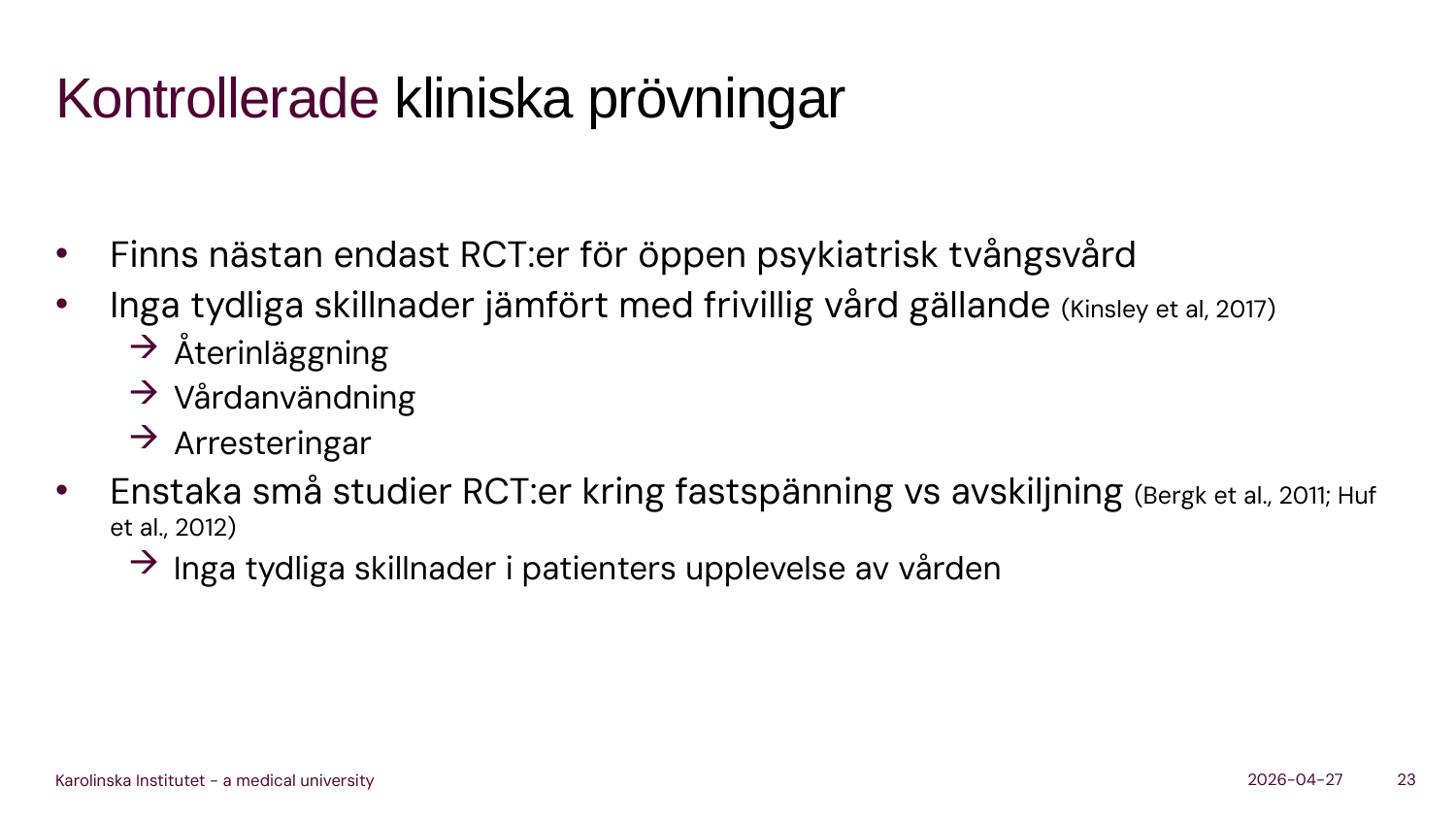

# Kontrollerade kliniska prövningar
Finns nästan endast RCT:er för öppen psykiatrisk tvångsvård
Inga tydliga skillnader jämfört med frivillig vård gällande (Kinsley et al, 2017)
Återinläggning
Vårdanvändning
Arresteringar
Enstaka små studier RCT:er kring fastspänning vs avskiljning (Bergk et al., 2011; Huf et al., 2012)
Inga tydliga skillnader i patienters upplevelse av vården
2026-04-27
23
Karolinska Institutet - a medical university